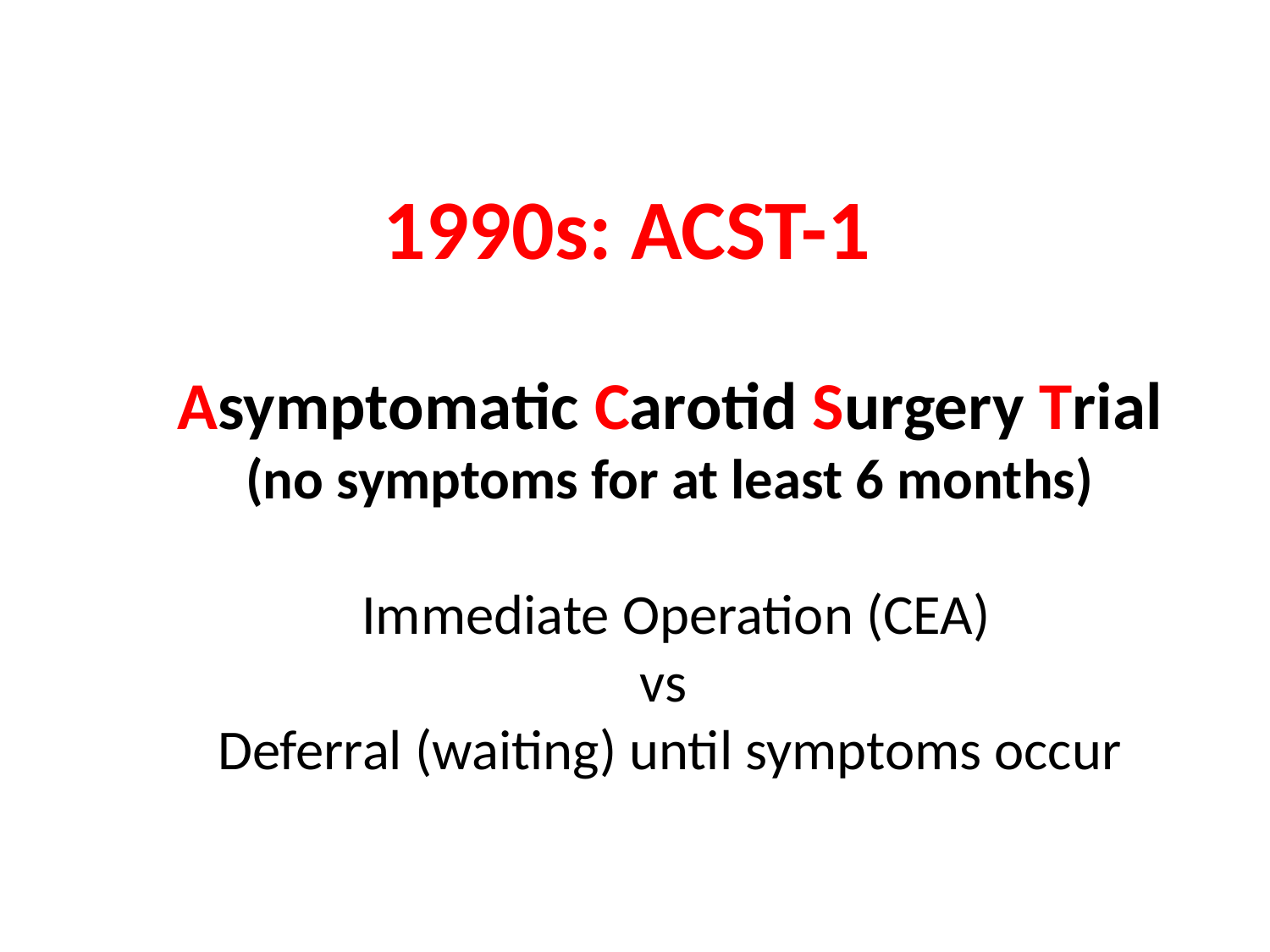

1990s: ACST-1
Asymptomatic Carotid Surgery Trial
(no symptoms for at least 6 months)

  Immediate Operation (CEA)
vs
Deferral (waiting) until symptoms occur